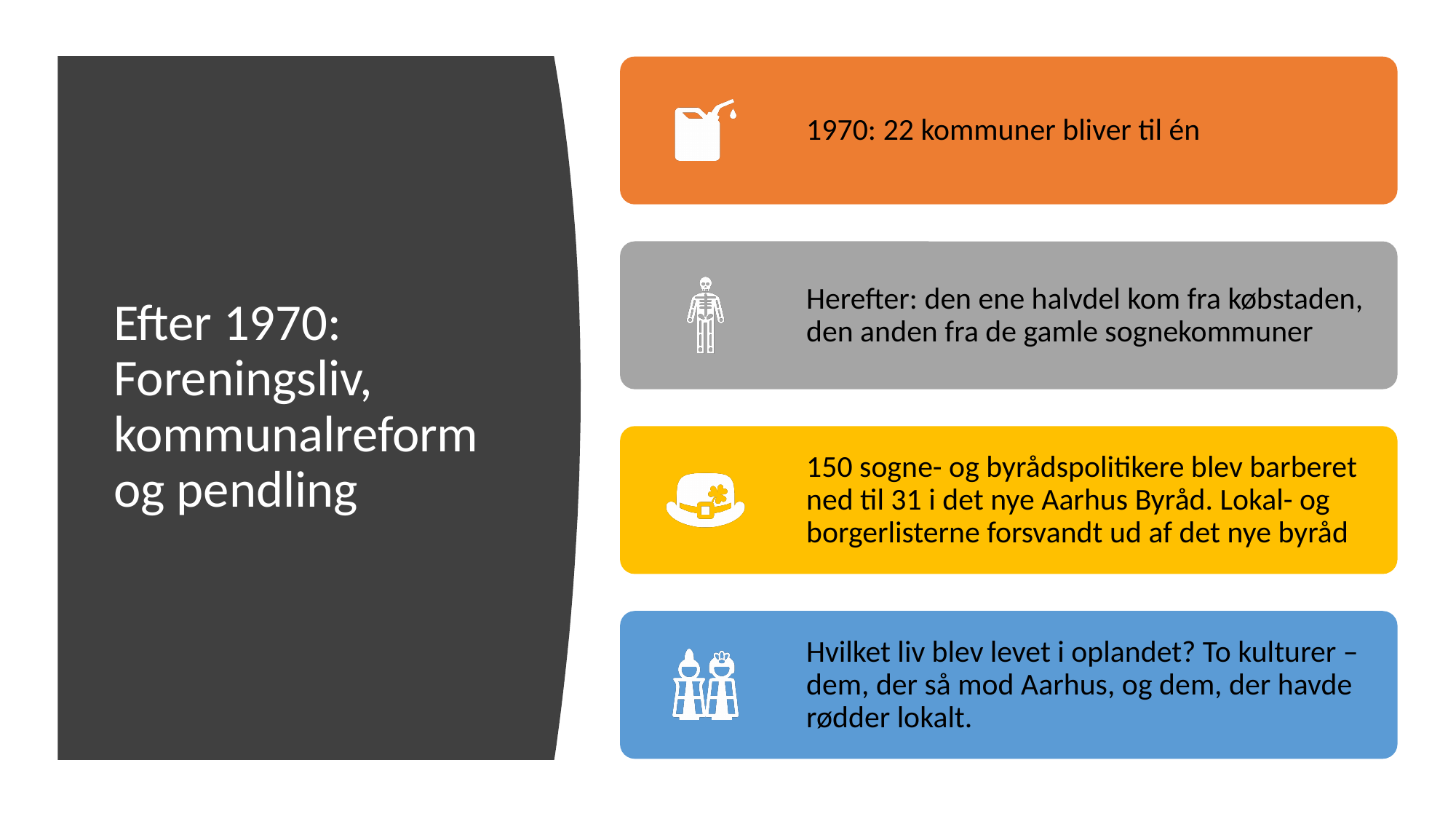

1970: 22 kommuner bliver til én
Herefter: den ene halvdel kom fra købstaden, den anden fra de gamle sognekommuner
150 sogne- og byrådspolitikere blev barberet ned til 31 i det nye Aarhus Byråd. Lokal- og borgerlisterne forsvandt ud af det nye byråd
Hvilket liv blev levet i oplandet? To kulturer – dem, der så mod Aarhus, og dem, der havde rødder lokalt.

# Efter 1970: Foreningsliv, kommunalreform og pendling